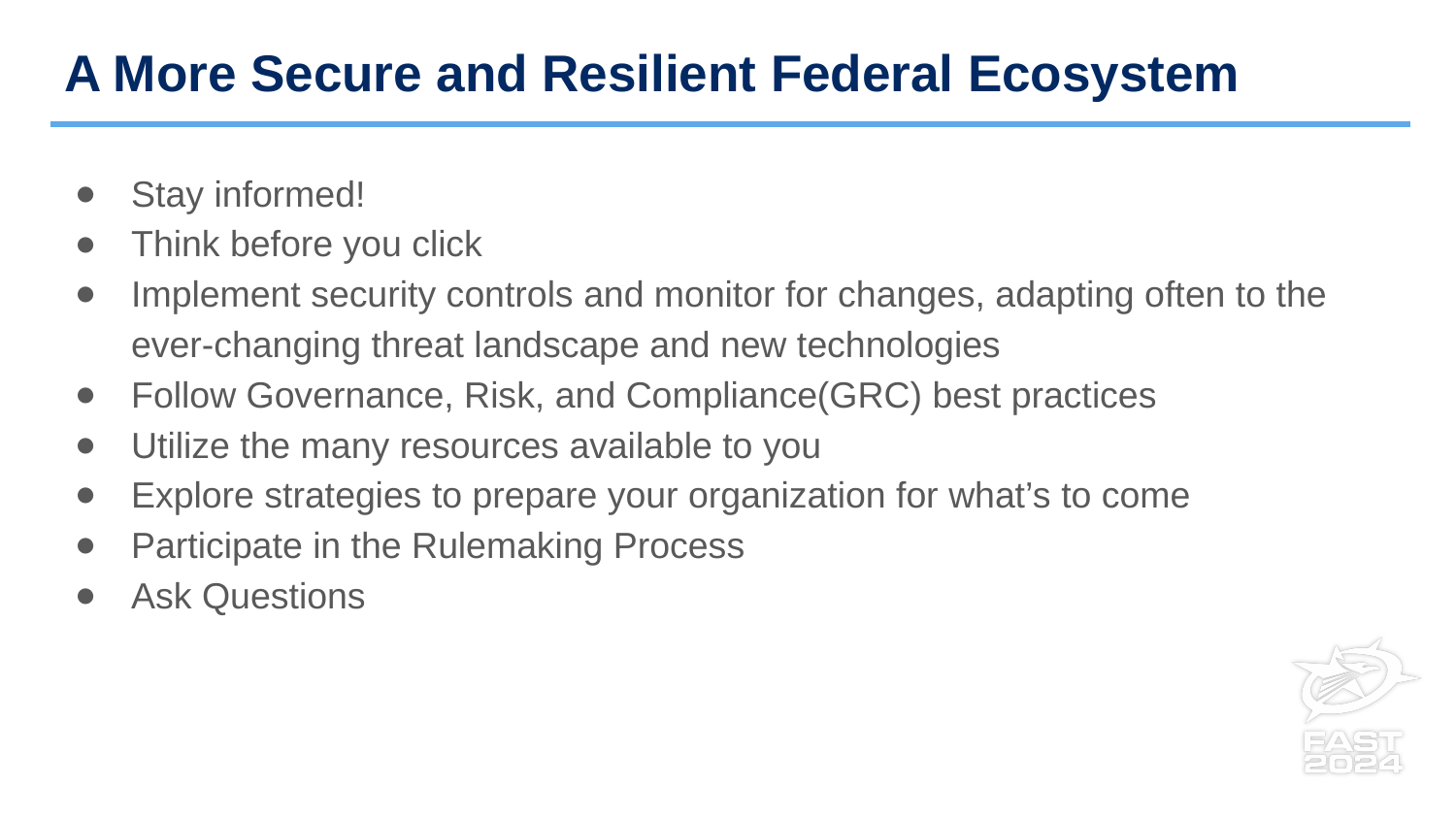

# A More Secure and Resilient Federal Ecosystem
Stay informed!
Think before you click
Implement security controls and monitor for changes, adapting often to the ever-changing threat landscape and new technologies
Follow Governance, Risk, and Compliance(GRC) best practices
Utilize the many resources available to you
Explore strategies to prepare your organization for what’s to come
Participate in the Rulemaking Process
Ask Questions